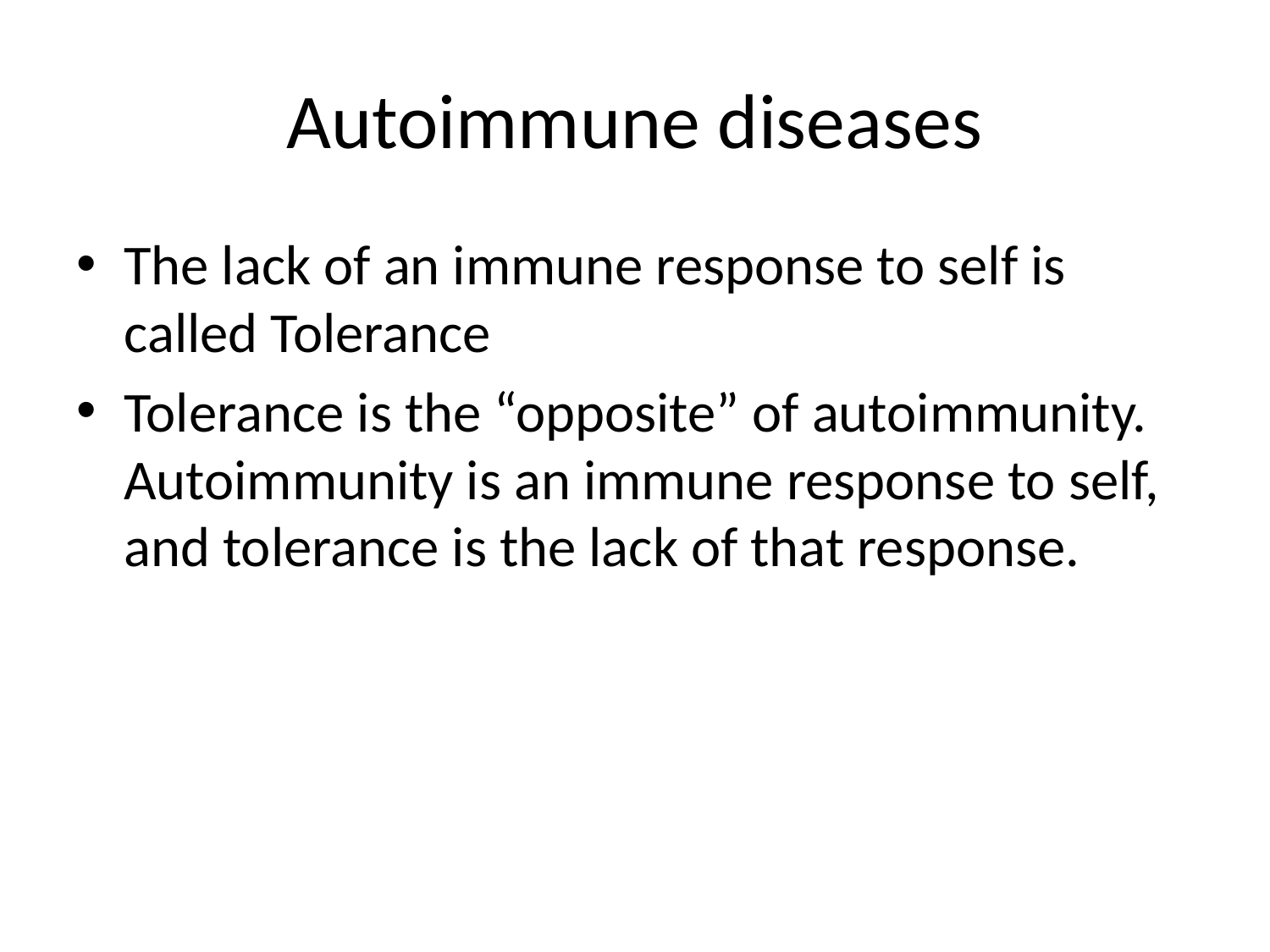

# Autoimmune diseases
The lack of an immune response to self is called Tolerance
Tolerance is the “opposite” of autoimmunity. Autoimmunity is an immune response to self, and tolerance is the lack of that response.